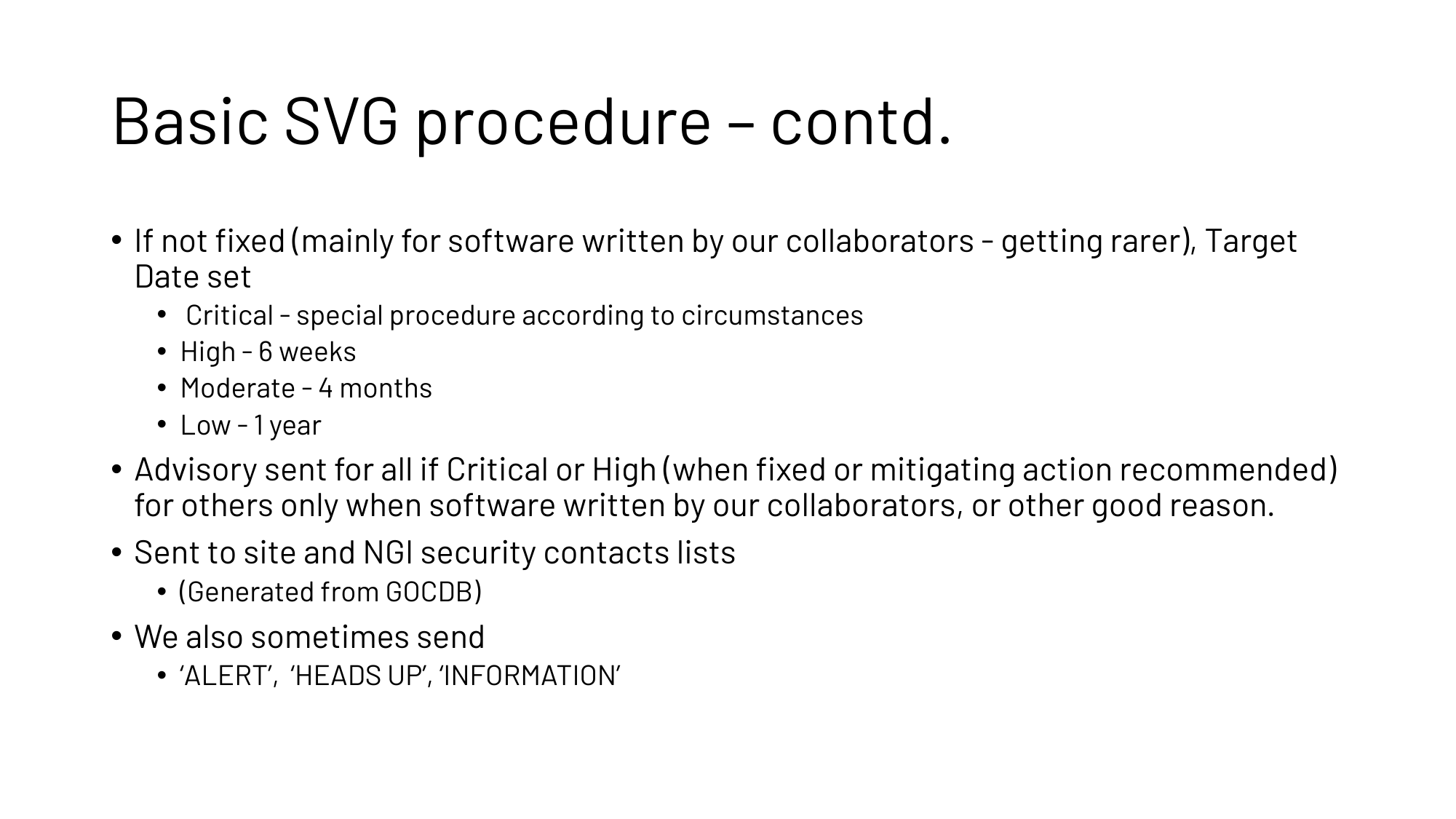

# Basic SVG procedure – contd.
If not fixed (mainly for software written by our collaborators - getting rarer), Target Date set
 Critical - special procedure according to circumstances
High - 6 weeks
Moderate - 4 months
Low - 1 year
Advisory sent for all if Critical or High (when fixed or mitigating action recommended) for others only when software written by our collaborators, or other good reason.
Sent to site and NGI security contacts lists
(Generated from GOCDB)
We also sometimes send
‘ALERT’,  ‘HEADS UP’, ‘INFORMATION’